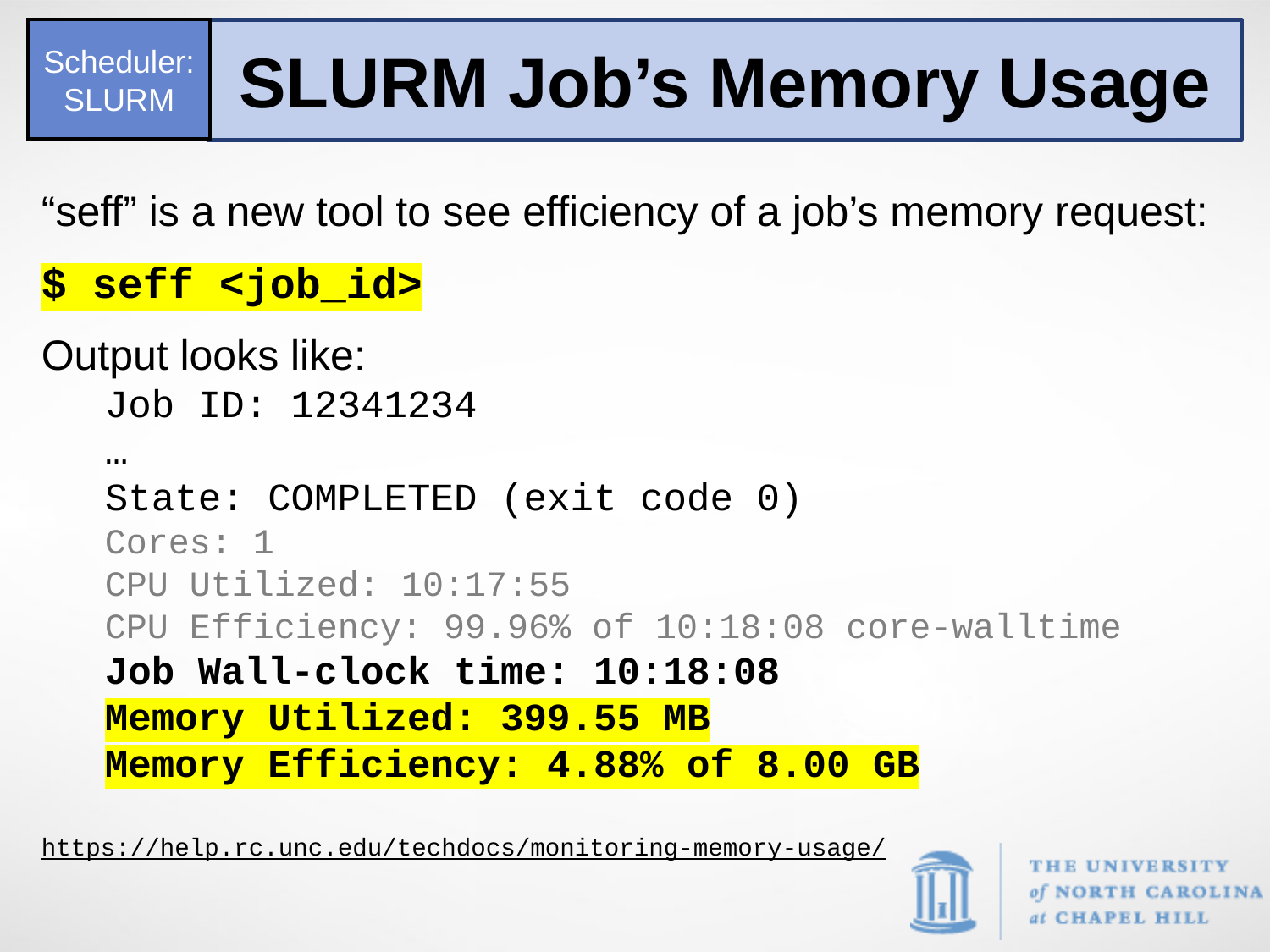

Scheduler:SLURM
SLURM Job’s Memory Usage
“seff” is a new tool to see efficiency of a job’s memory request:
$ seff <job_id>
Output looks like:
Job ID: 12341234
…
State: COMPLETED (exit code 0)
Cores: 1
CPU Utilized: 10:17:55
CPU Efficiency: 99.96% of 10:18:08 core-walltime
Job Wall-clock time: 10:18:08
Memory Utilized: 399.55 MB
Memory Efficiency: 4.88% of 8.00 GB

https://help.rc.unc.edu/techdocs/monitoring-memory-usage/